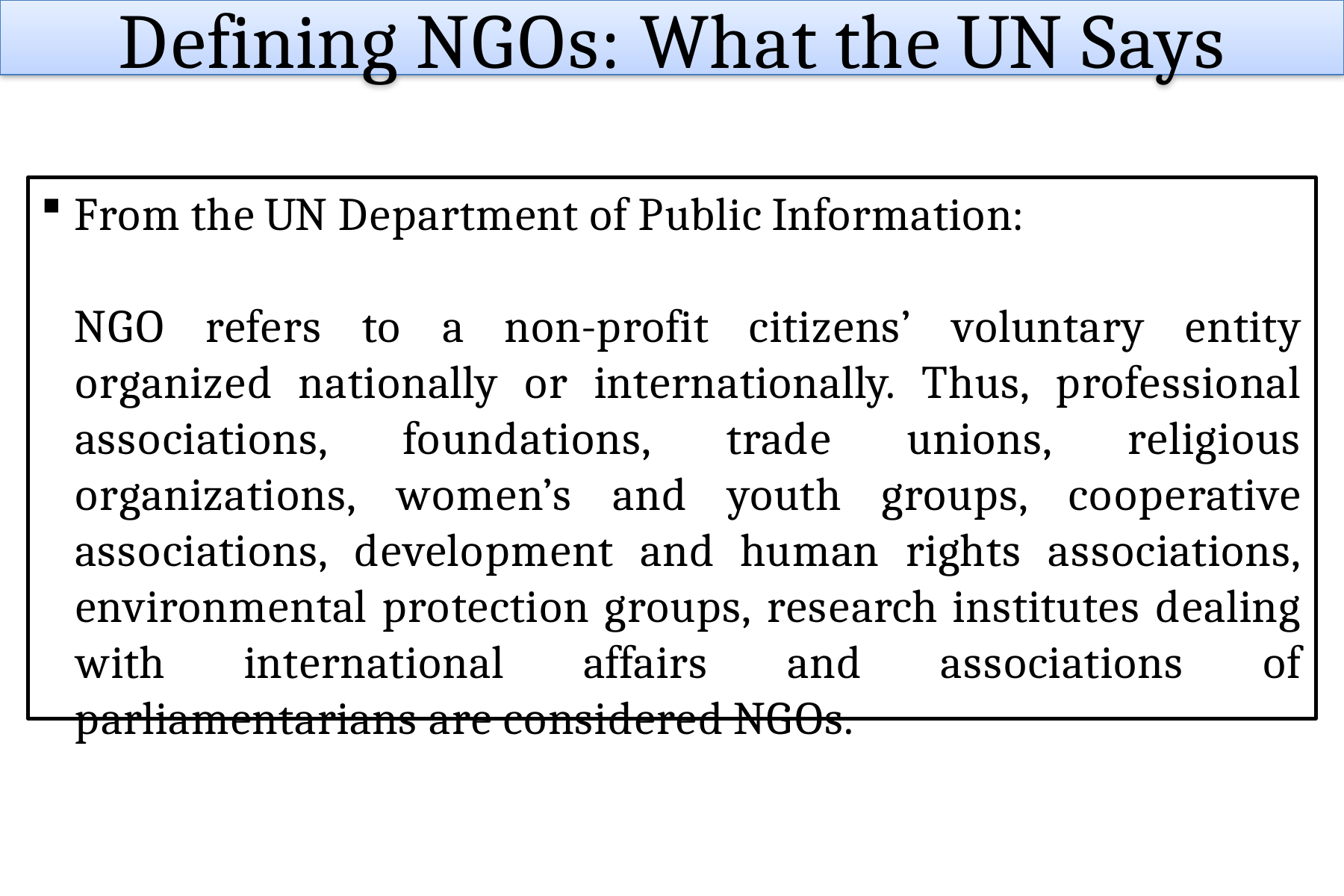

Defining NGOs: What the UN Says
From the UN Department of Public Information:

	NGO refers to a non-profit citizens’ voluntary entity organized nationally or internationally. Thus, professional associations, foundations, trade unions, religious organizations, women’s and youth groups, cooperative associations, development and human rights associations, environmental protection groups, research institutes dealing with international affairs and associations of parliamentarians are considered NGOs.